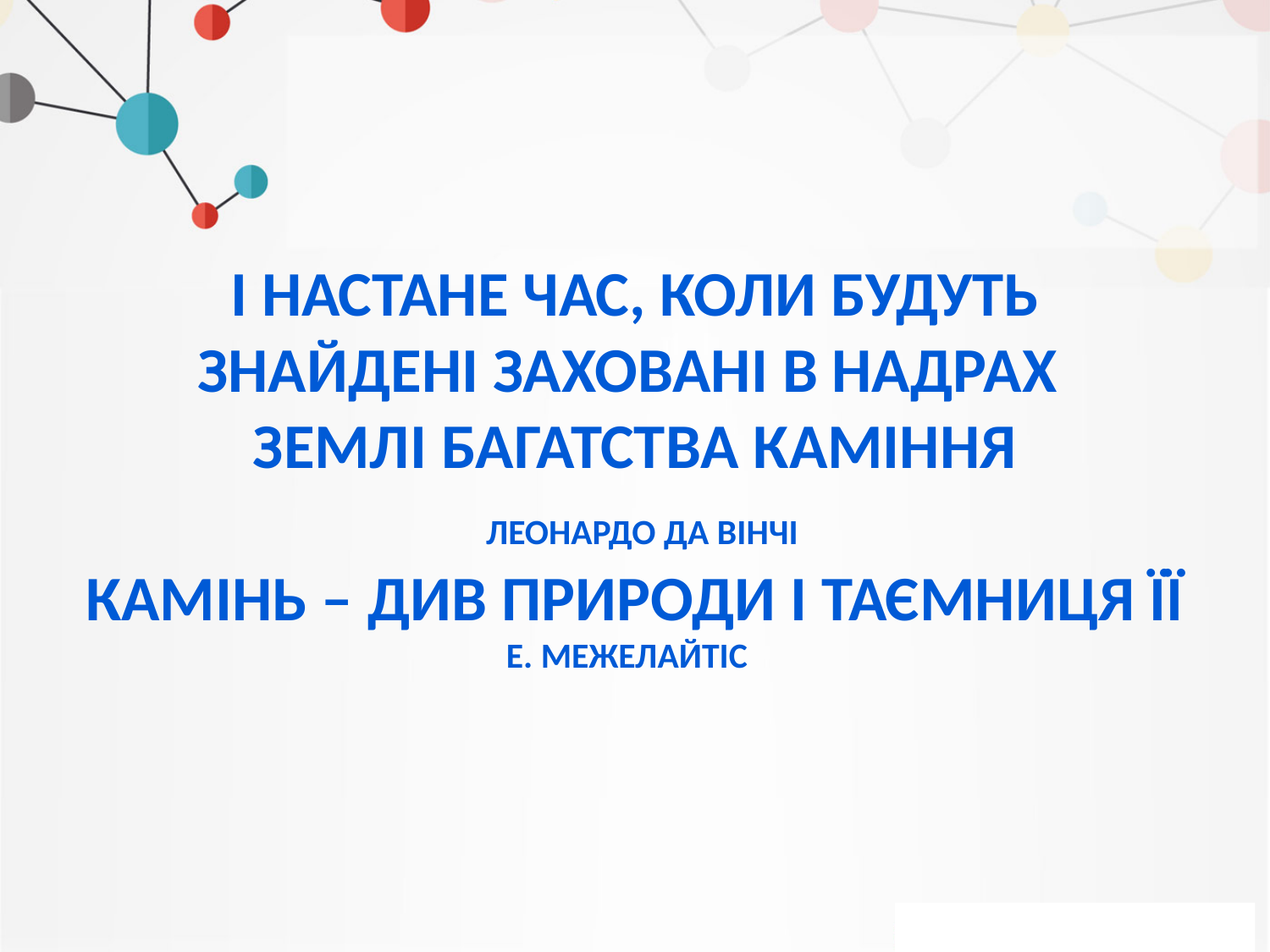

І настане час, коли будуть
Знайдені заховані в надрах
Землі багатства каміння
 Леонардо да Вінчі
Камінь – див природи і таємниця її
Е. Межелайтіс